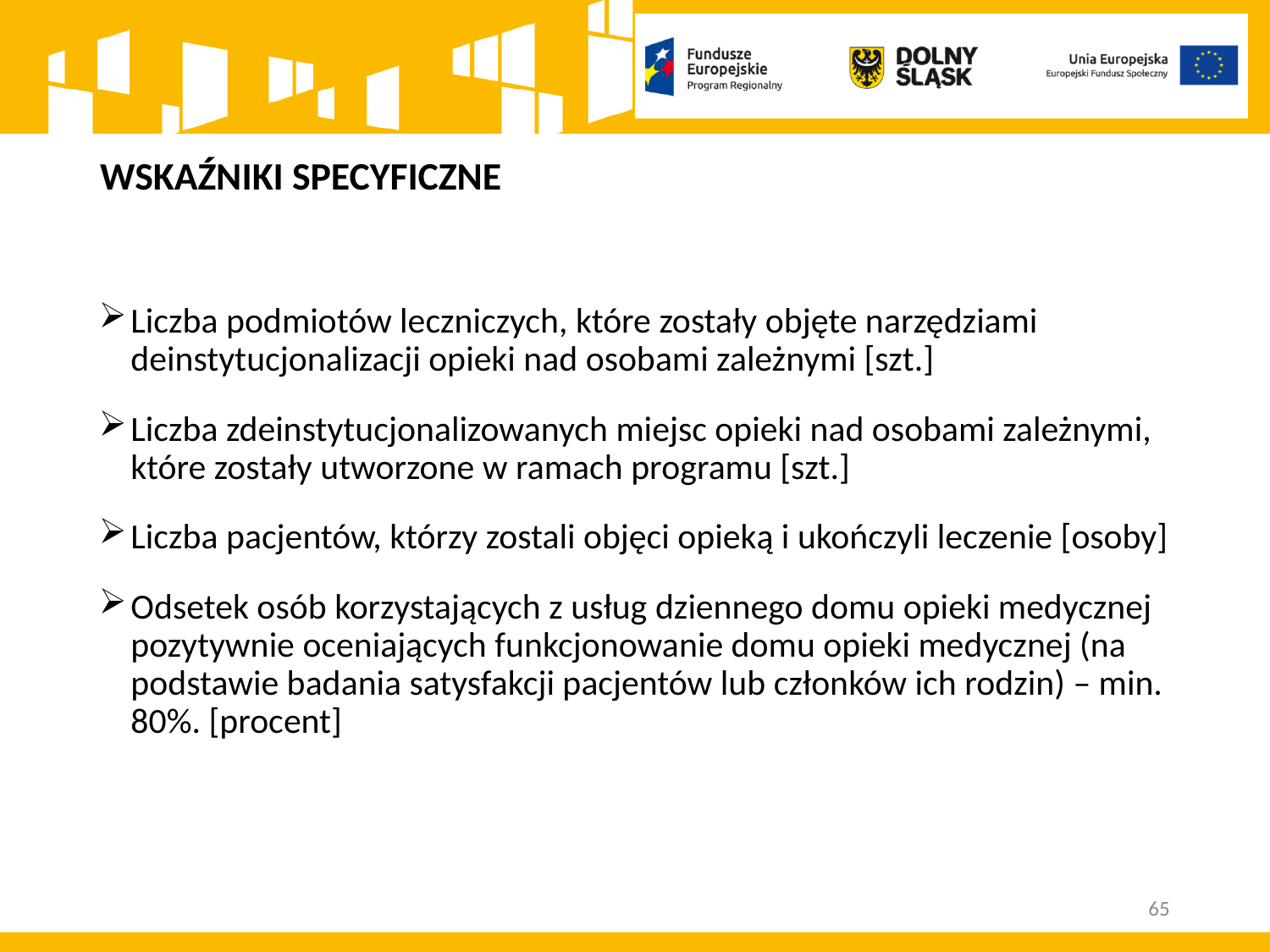

# WSKAŹNIKI SPECYFICZNE
Liczba podmiotów leczniczych, które zostały objęte narzędziami deinstytucjonalizacji opieki nad osobami zależnymi [szt.]
Liczba zdeinstytucjonalizowanych miejsc opieki nad osobami zależnymi, które zostały utworzone w ramach programu [szt.]
Liczba pacjentów, którzy zostali objęci opieką i ukończyli leczenie [osoby]
Odsetek osób korzystających z usług dziennego domu opieki medycznej pozytywnie oceniających funkcjonowanie domu opieki medycznej (na podstawie badania satysfakcji pacjentów lub członków ich rodzin) – min. 80%. [procent]

65